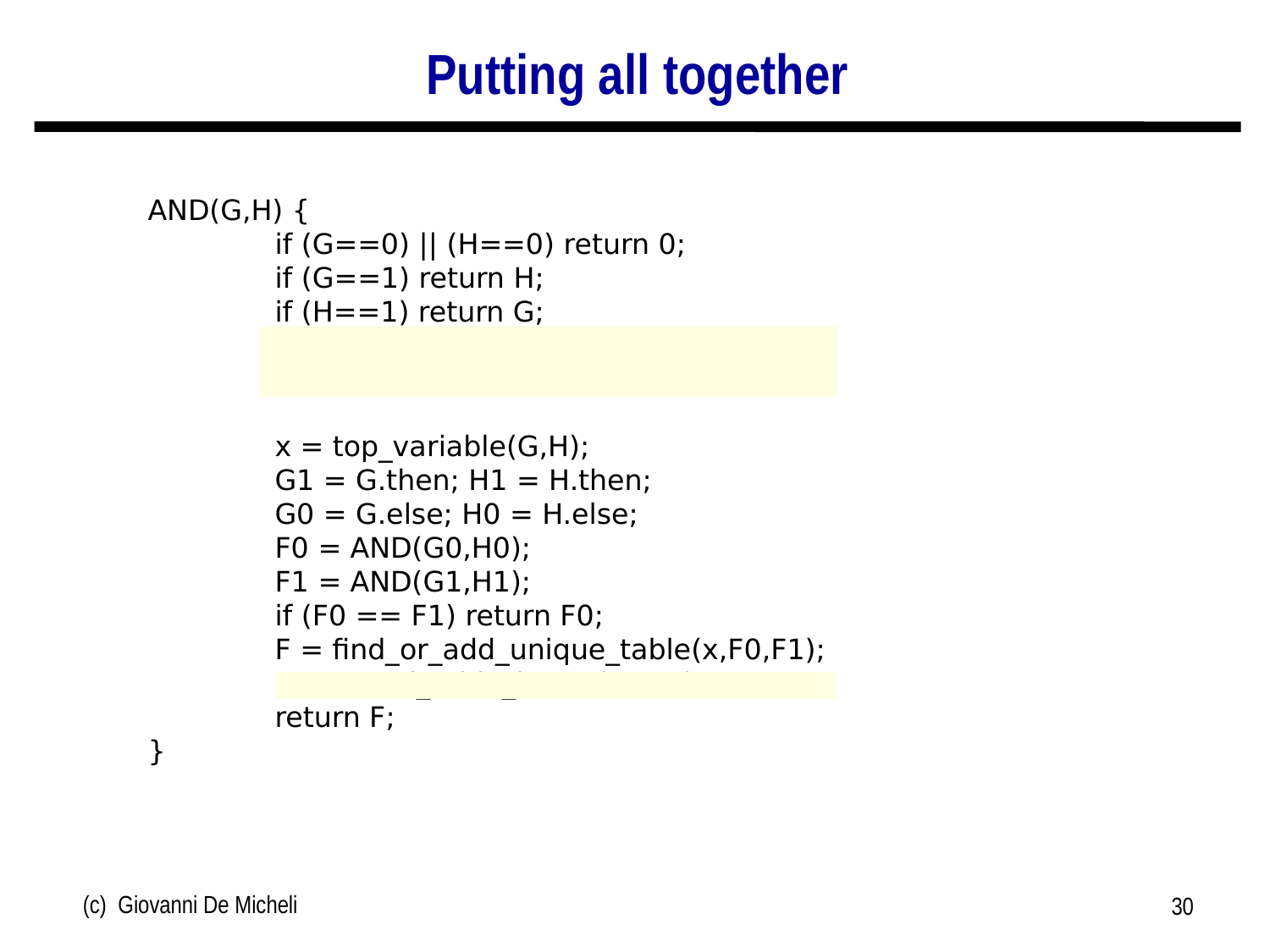

# Putting all together
AND(G,H) {
	if (G==0) || (H==0) return 0;
	if (G==1) return H;
	if (H==1) return G;
	cmp = computed_table_lookup(G,H);
	if (cmp != NULL) return cmp;

	x = top_variable(G,H);
	G1 = G.then; H1 = H.then;
	G0 = G.else; H0 = H.else;
	F0 = AND(G0,H0);
	F1 = AND(G1,H1);
	if (F0 == F1) return F0;
	F = find_or_add_unique_table(x,F0,F1);
	computed_table_insert(G,H,F);
	return F;
}

(c)  Giovanni De Micheli
30